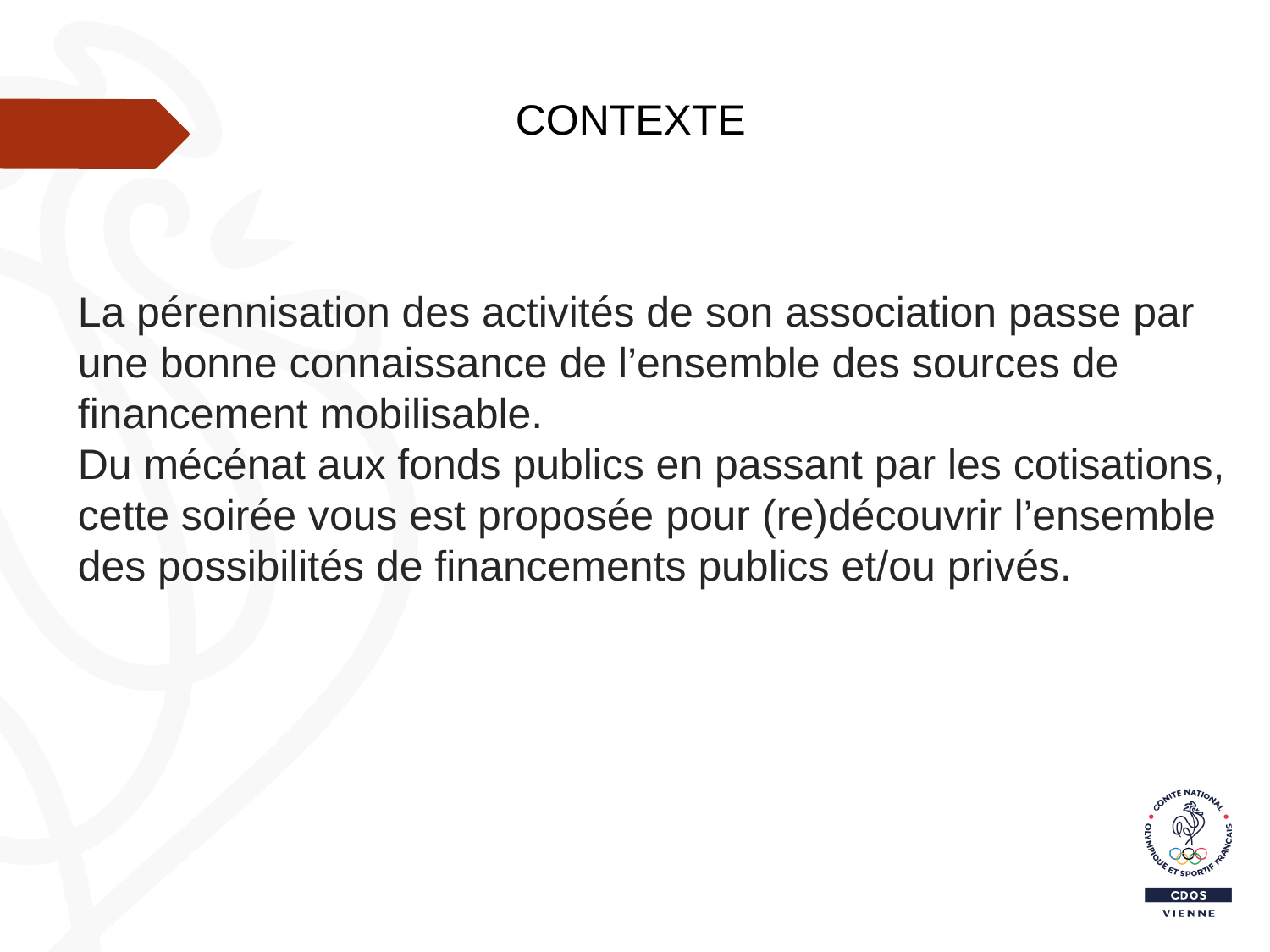

CONTEXTE
# La pérennisation des activités de son association passe par une bonne connaissance de l’ensemble des sources de financement mobilisable. Du mécénat aux fonds publics en passant par les cotisations, cette soirée vous est proposée pour (re)découvrir l’ensemble des possibilités de financements publics et/ou privés.